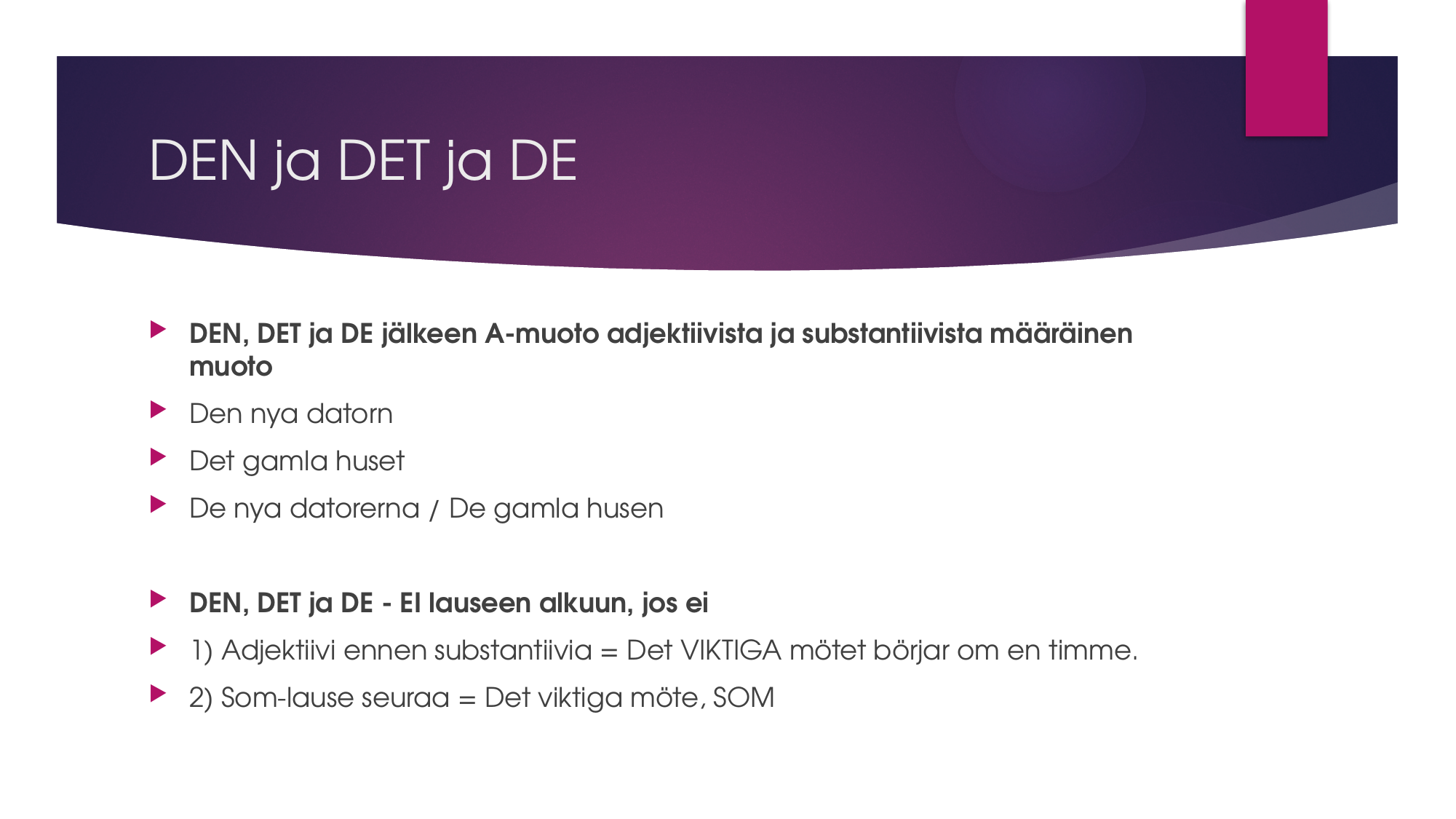

# DEN ja DET ja DE
DEN, DET ja DE jälkeen A-muoto adjektiivista ja substantiivista määräinen muoto
Den nya datorn
Det gamla huset
De nya datorerna / De gamla husen

DEN, DET ja DE - EI lauseen alkuun, jos ei
1) Adjektiivi ennen substantiivia = Det VIKTIGA mötet börjar om en timme.
2) Som-lause seuraa = Det viktiga möte, SOM